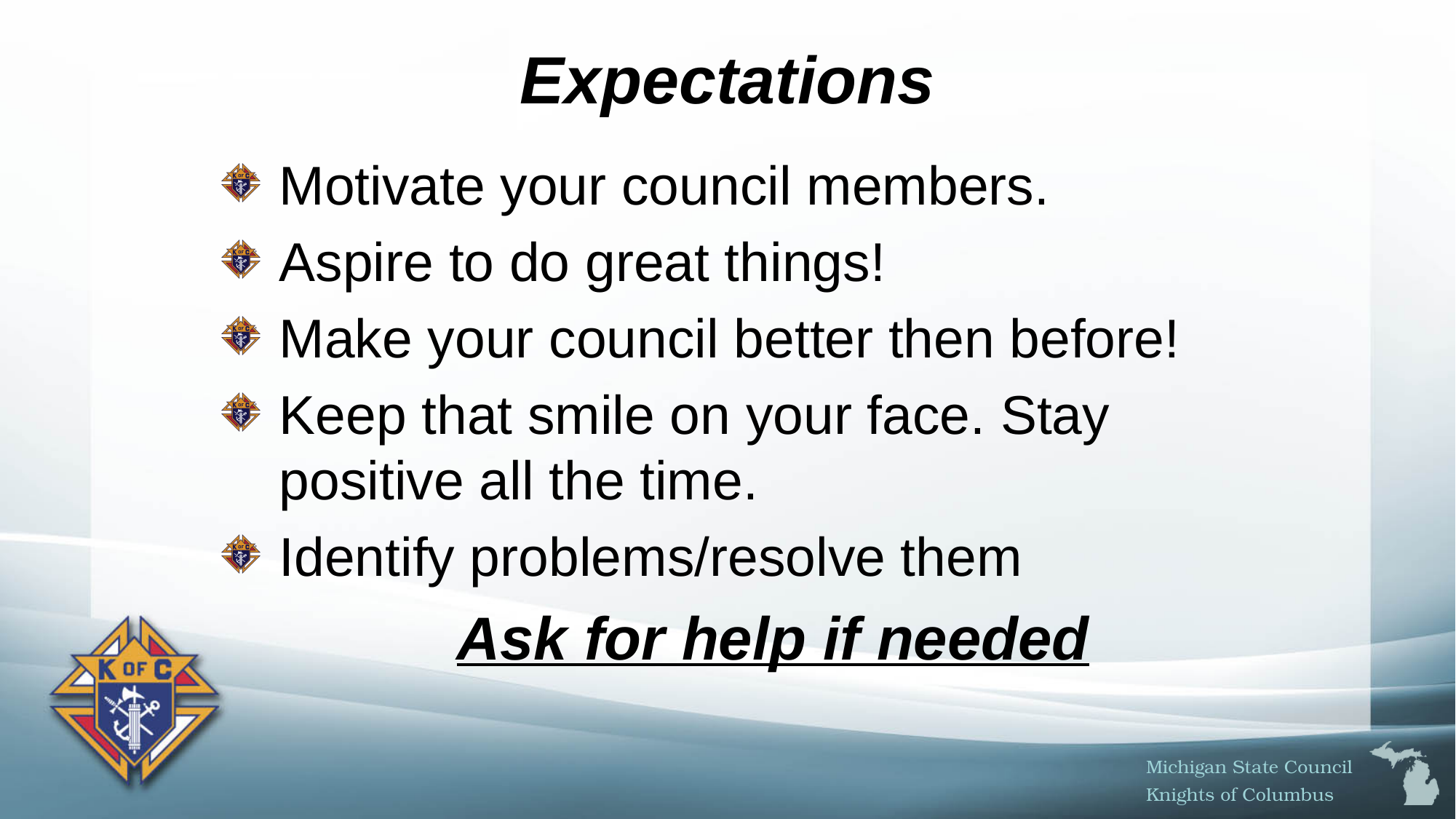

# Expectations
Motivate your council members.
Aspire to do great things!
Make your council better then before!
Keep that smile on your face. Stay positive all the time.
Identify problems/resolve them
Ask for help if needed